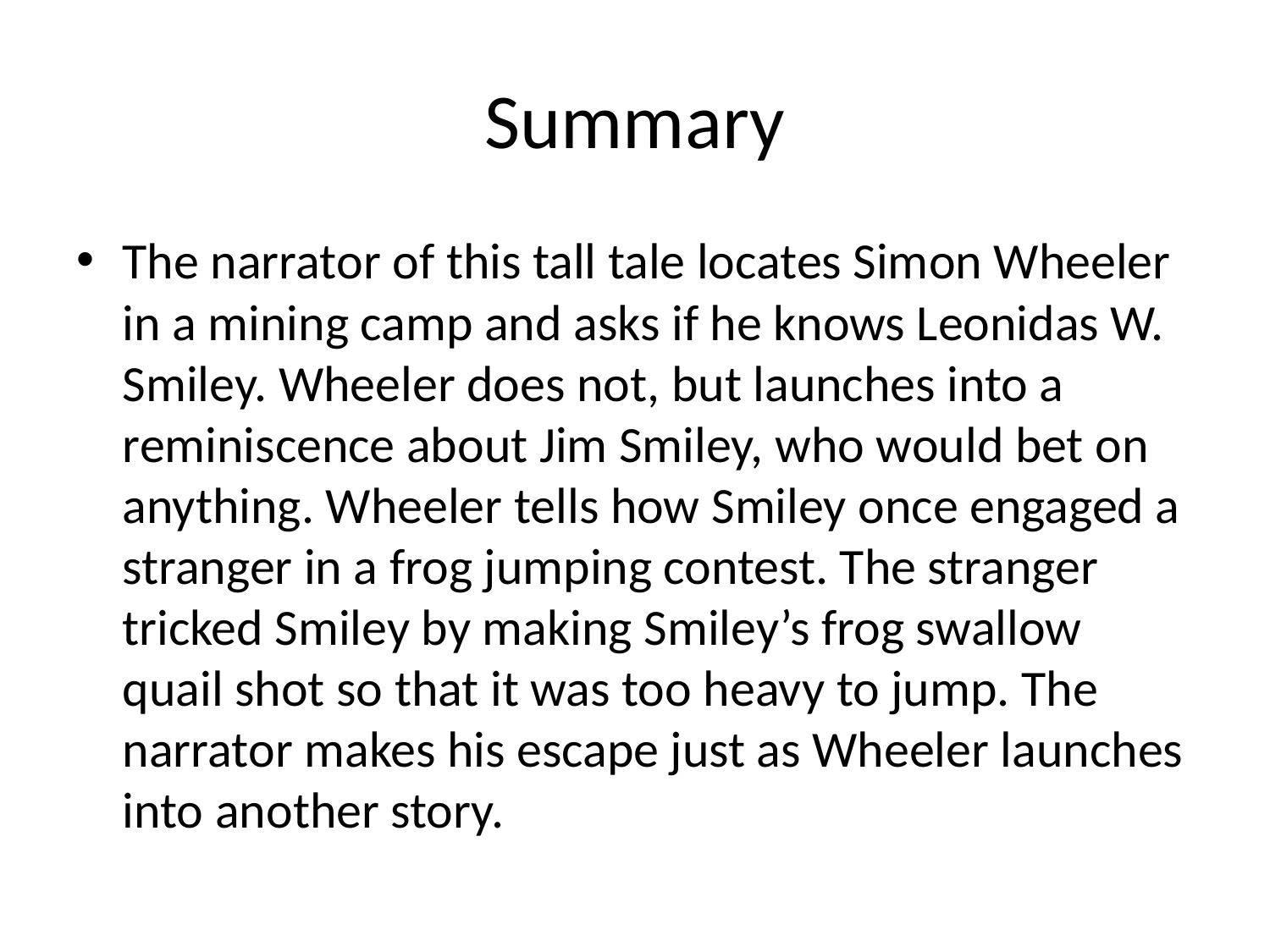

# Summary
The narrator of this tall tale locates Simon Wheeler in a mining camp and asks if he knows Leonidas W. Smiley. Wheeler does not, but launches into a reminiscence about Jim Smiley, who would bet on anything. Wheeler tells how Smiley once engaged a stranger in a frog jumping contest. The stranger tricked Smiley by making Smiley’s frog swallow quail shot so that it was too heavy to jump. The narrator makes his escape just as Wheeler launches into another story.